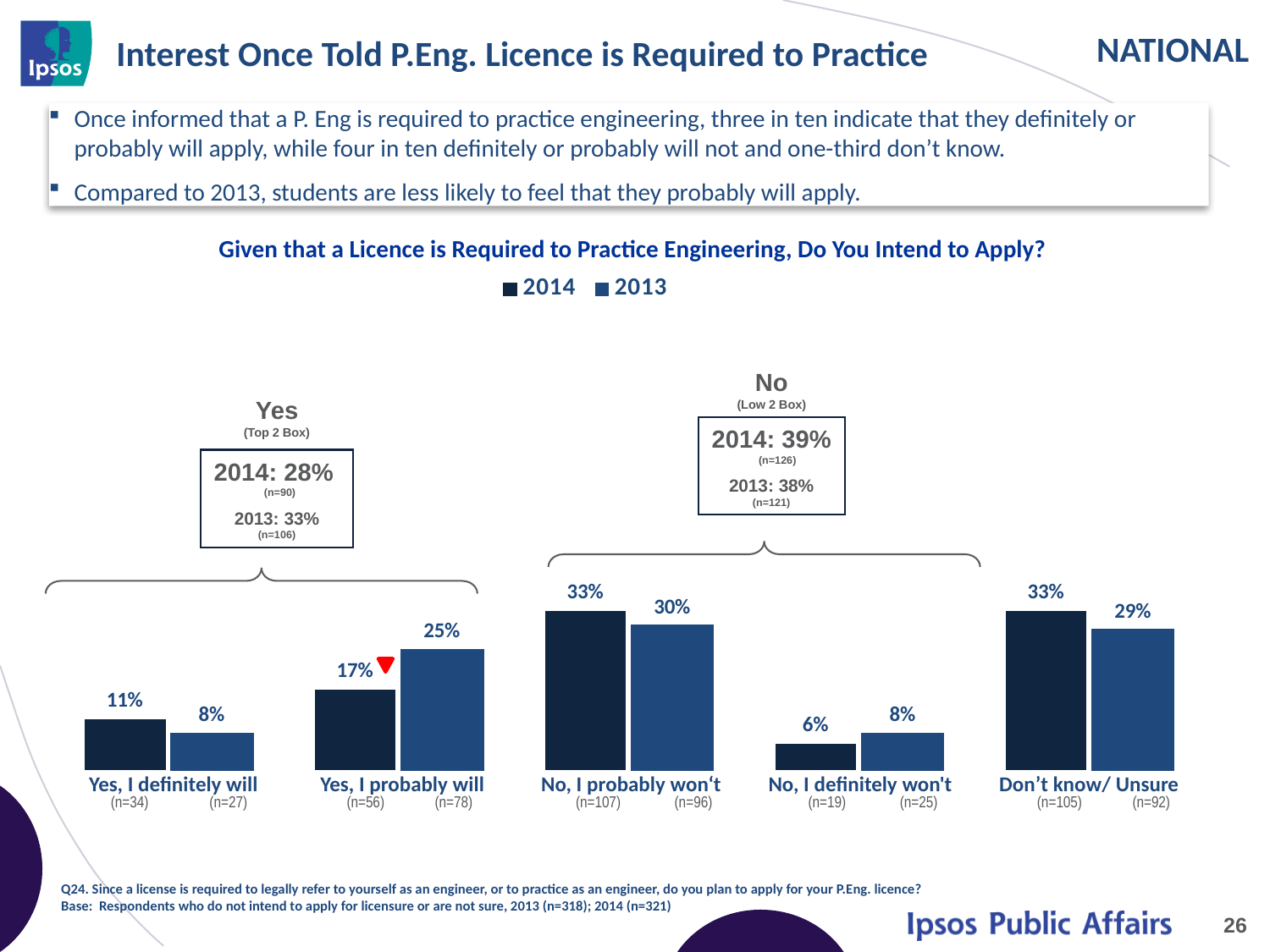

# Interest Once Told P.Eng. Licence is Required to Practice
Once informed that a P. Eng is required to practice engineering, three in ten indicate that they definitely or probably will apply, while four in ten definitely or probably will not and one-third don’t know.
Compared to 2013, students are less likely to feel that they probably will apply.

### Chart

| Category | 2014 | 2013 |
|---|---|---|
| Yes, I definitely will | 0.11 | 0.08 |
| Yes, I probably will | 0.17 | 0.25 |
| No, I probably won't | 0.33 | 0.3 |
| No, I definitely won't | 0.06 | 0.08 |
| Don't know/ Unsure | 0.33 | 0.29 |
Given that a Licence is Required to Practice Engineering, Do You Intend to Apply?

No
(Low 2 Box)

Yes
(Top 2 Box)
2014: 39%     (n=126)
2013: 38%
(n=121)
2014: 28%     (n=90)
2013: 33%
(n=106)

| Yes, I definitely will (n=34) (n=27) | Yes, I probably will (n=56) (n=78) | No, I probably won‘t (n=107) (n=96) | No, I definitely won't (n=19) (n=25) | Don’t know/ Unsure (n=105) (n=92) |
| --- | --- | --- | --- | --- |
Q24. Since a license is required to legally refer to yourself as an engineer, or to practice as an engineer, do you plan to apply for your P.Eng. licence?
Base:  Respondents who do not intend to apply for licensure or are not sure, 2013 (n=318); 2014 (n=321)
26